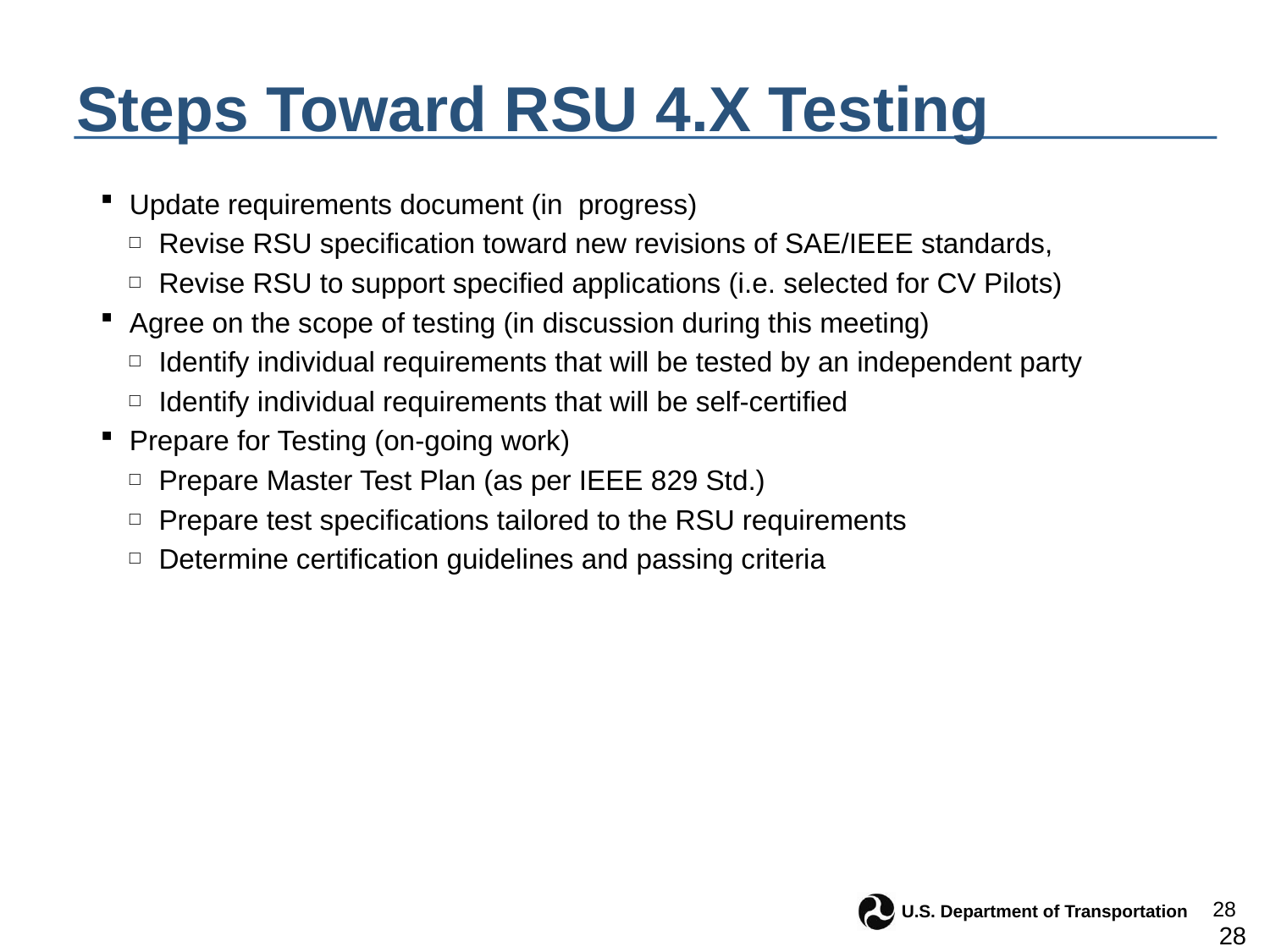

# Steps Toward RSU 4.X Testing
Update requirements document (in  progress)
Revise RSU specification toward new revisions of SAE/IEEE standards,
Revise RSU to support specified applications (i.e. selected for CV Pilots)
Agree on the scope of testing (in discussion during this meeting)
Identify individual requirements that will be tested by an independent party
Identify individual requirements that will be self-certified
Prepare for Testing (on-going work)
Prepare Master Test Plan (as per IEEE 829 Std.)
Prepare test specifications tailored to the RSU requirements
Determine certification guidelines and passing criteria

28